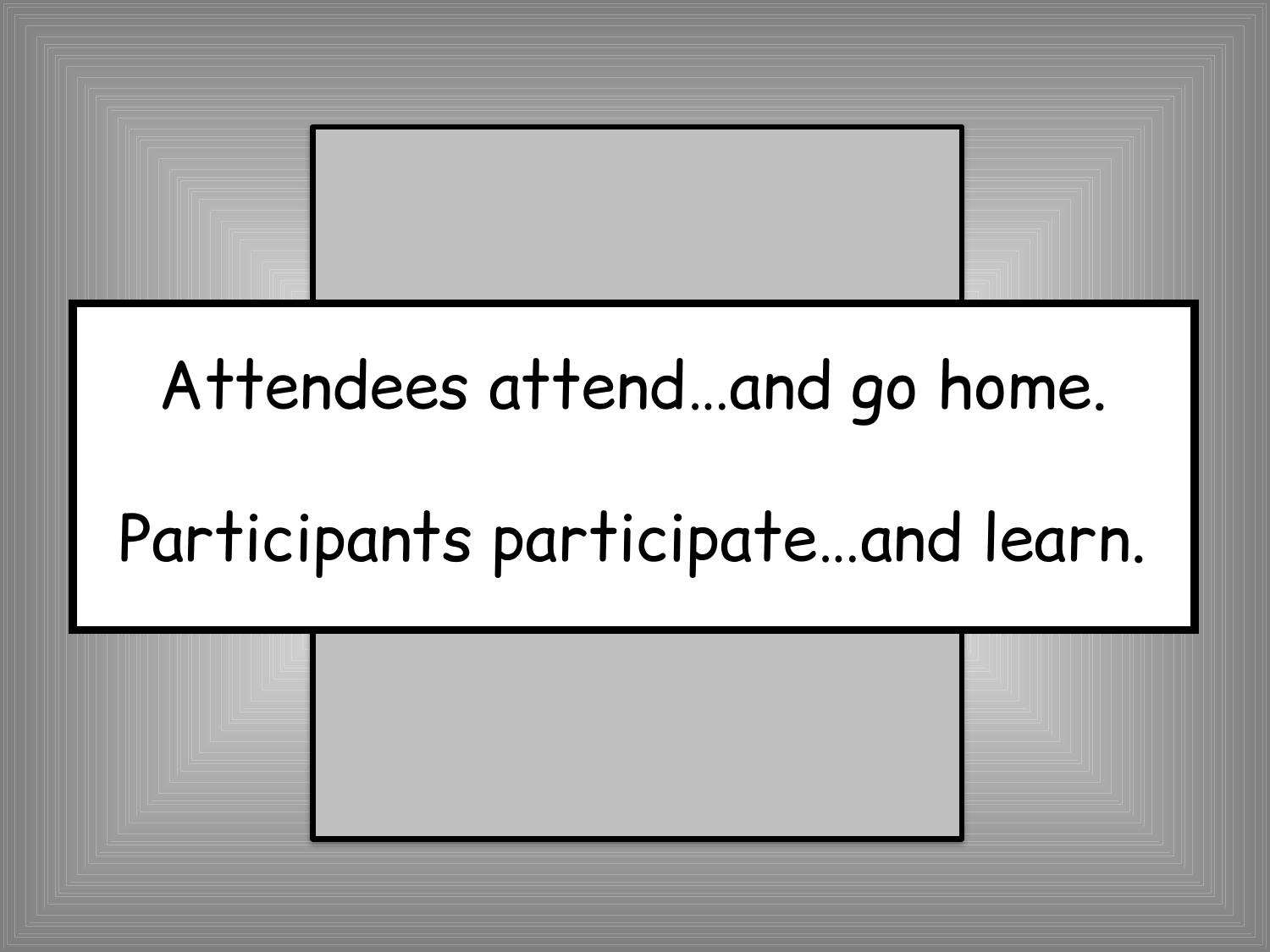

Attendees attend…and go home.

Participants participate…and learn.